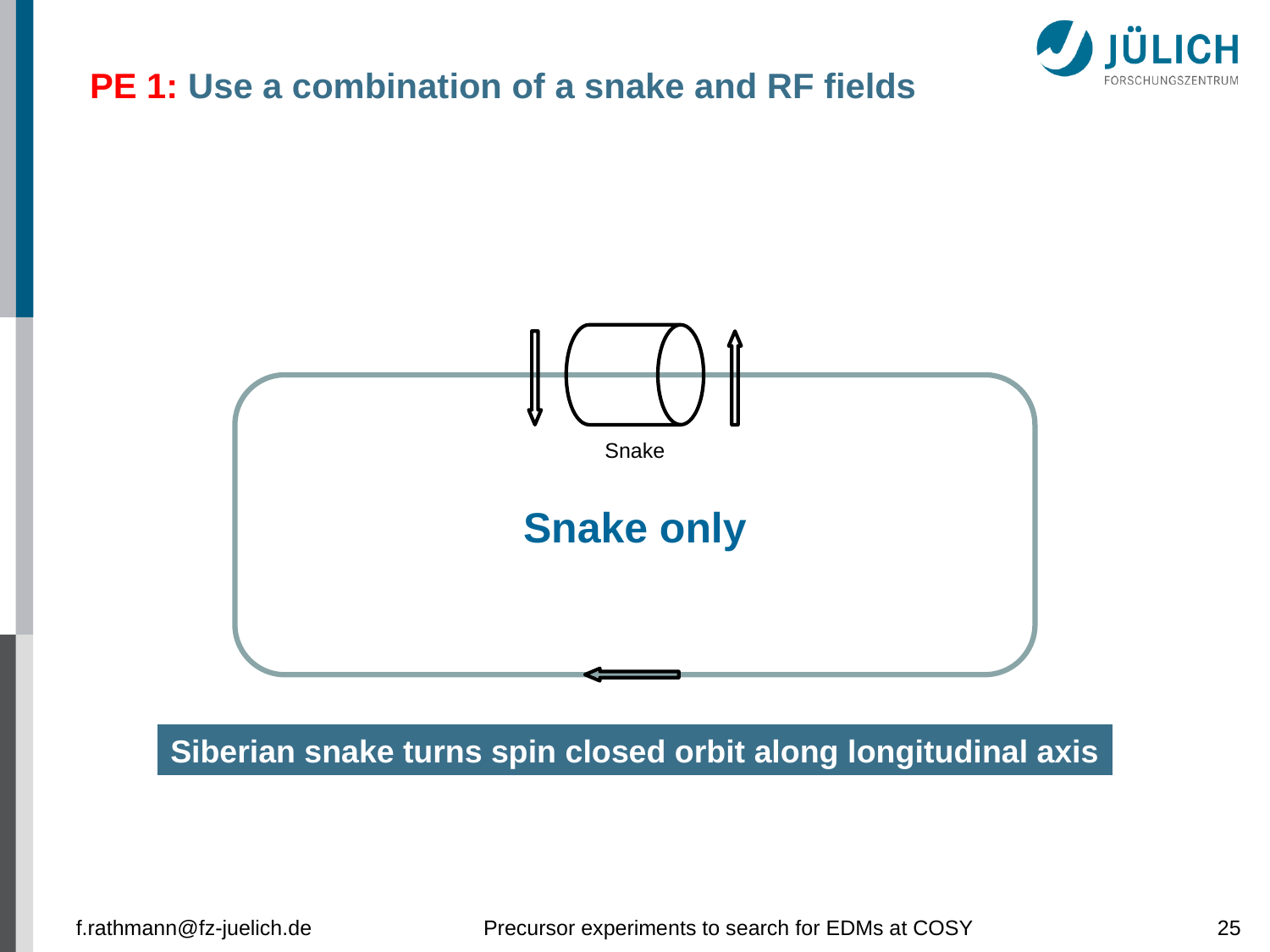

PE 1: Use a combination of a snake and RF fields

Snake
Snake only

Siberian snake turns spin closed orbit along longitudinal axis
f.rathmann@fz-juelich.de
Precursor experiments to search for EDMs at COSY
25